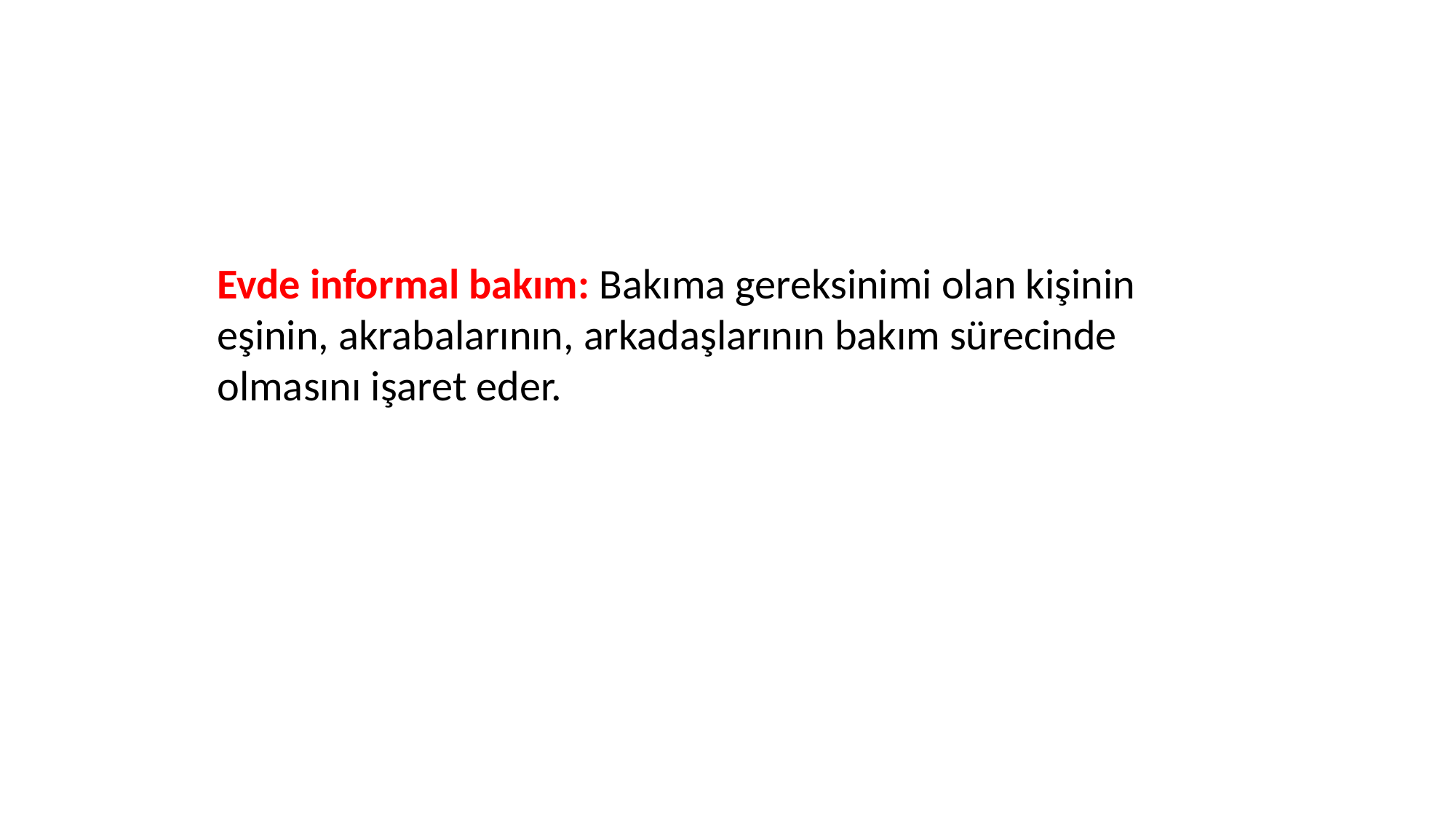

Evde informal bakım: Bakıma gereksinimi olan kişinin eşinin, akrabalarının, arkadaşlarının bakım sürecinde olmasını işaret eder.